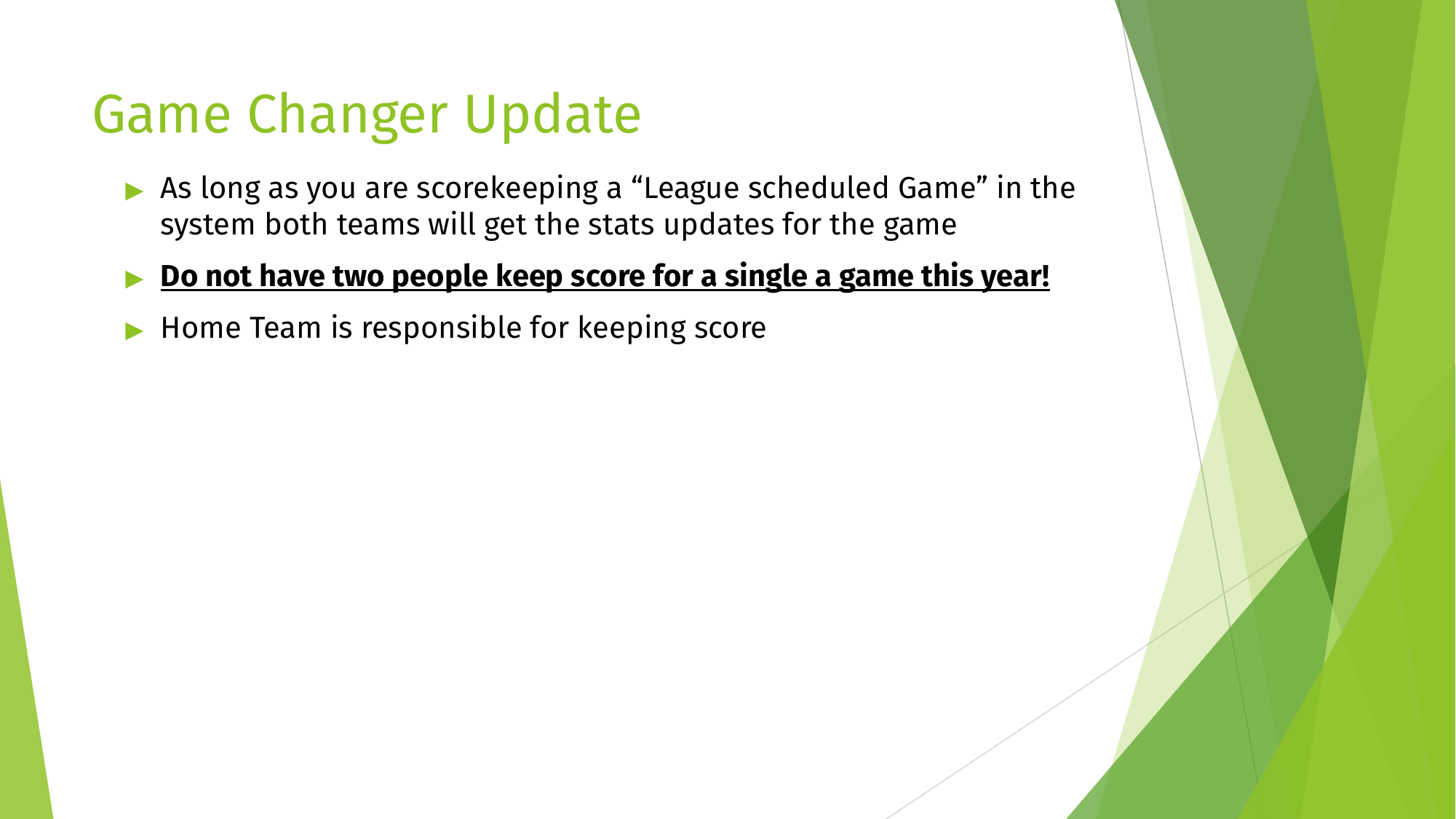

# Game Changer Update
As long as you are scorekeeping a “League scheduled Game” in the system both teams will get the stats updates for the game
Do not have two people keep score for a single a game this year!
Home Team is responsible for keeping score